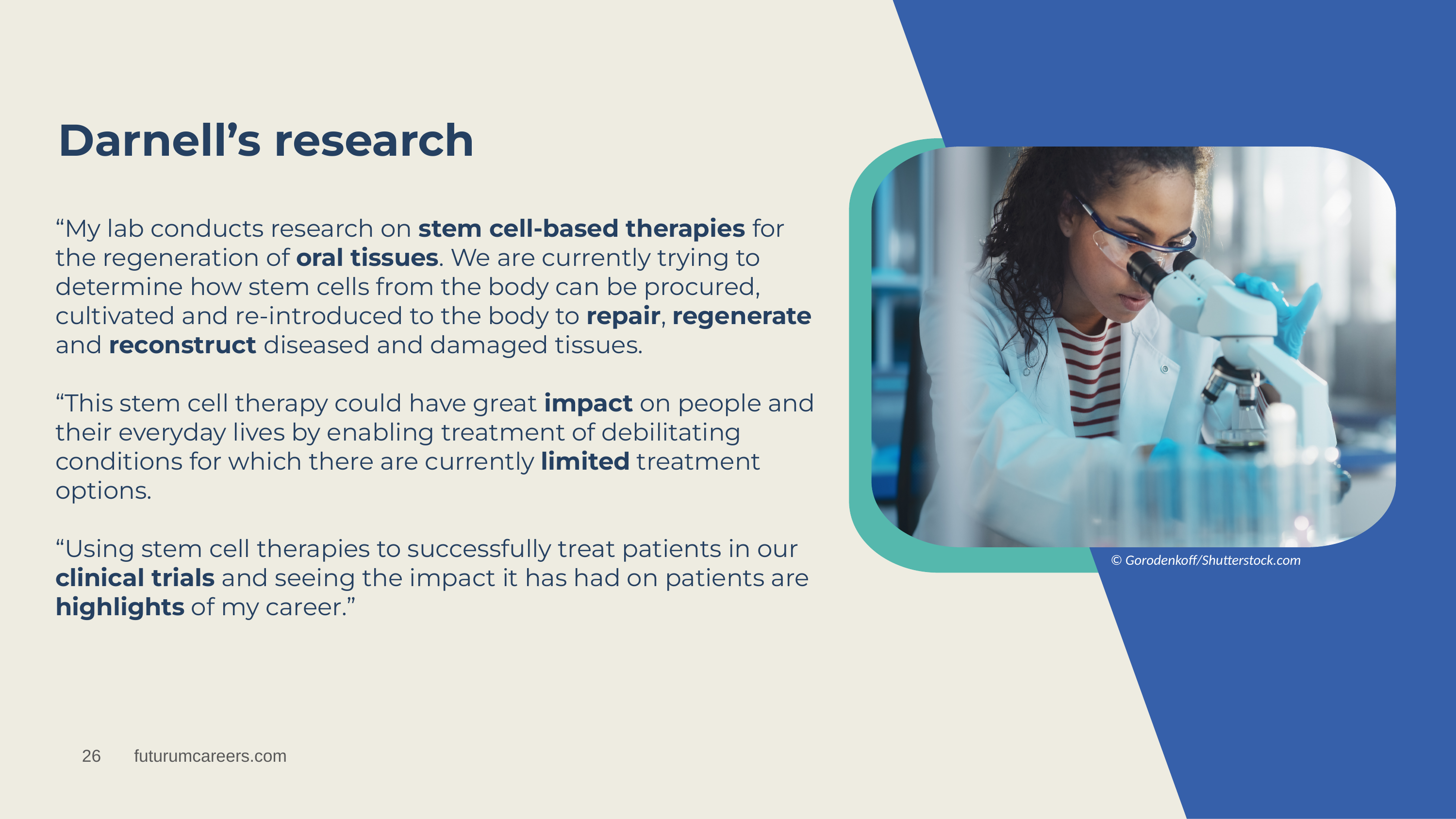

Darnell’s research

“My lab conducts research on stem cell-based therapies for the regeneration of oral tissues. We are currently trying to determine how stem cells from the body can be procured, cultivated and re-introduced to the body to repair, regenerate and reconstruct diseased and damaged tissues.

“This stem cell therapy could have great impact on people and their everyday lives by enabling treatment of debilitating conditions for which there are currently limited treatment options.

“Using stem cell therapies to successfully treat patients in our clinical trials and seeing the impact it has had on patients are highlights of my career.”
© Gorodenkoff/Shutterstock.com
26       futurumcareers.com